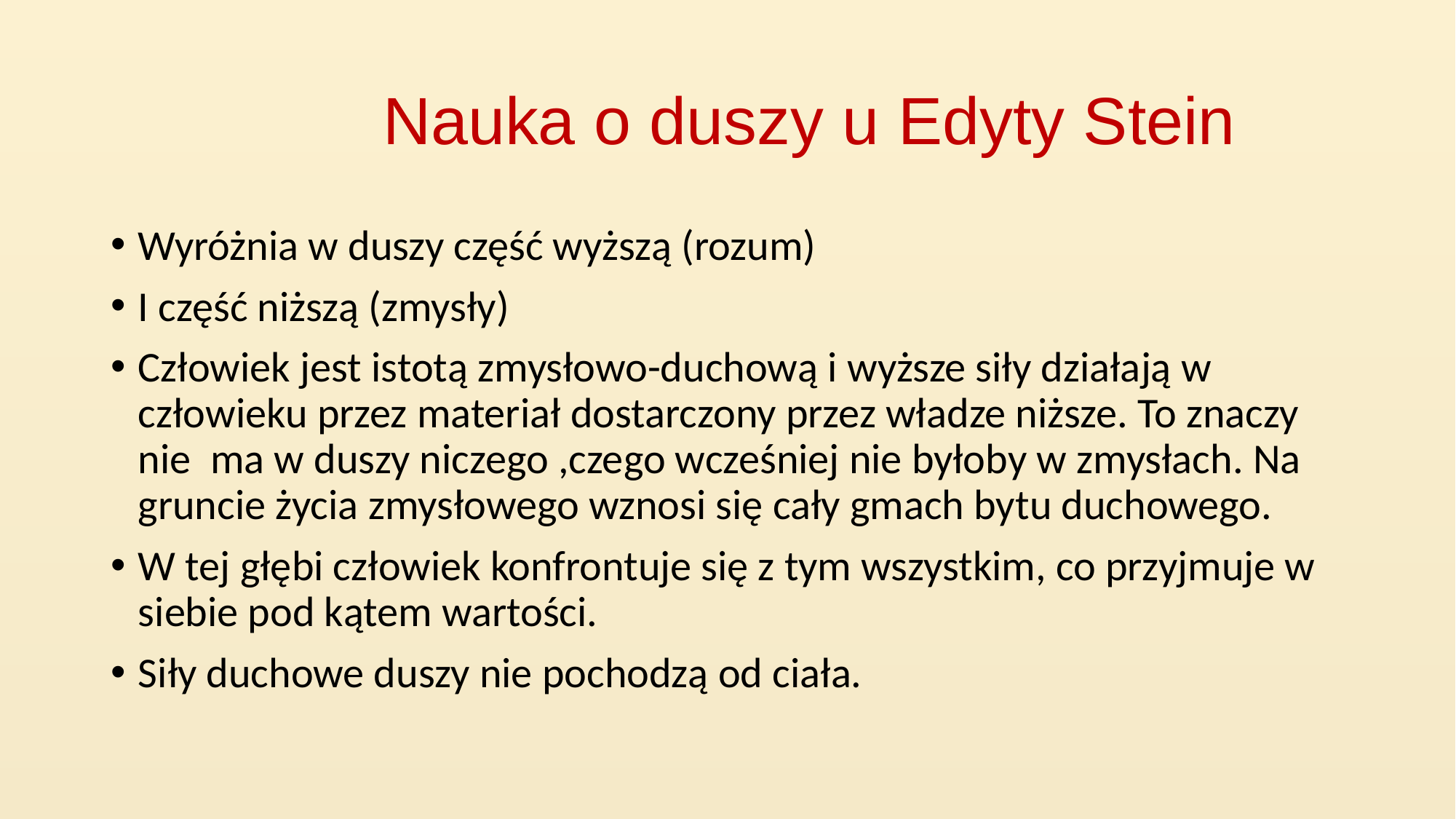

# Nauka o duszy u Edyty Stein
Wyróżnia w duszy część wyższą (rozum)
I część niższą (zmysły)
Człowiek jest istotą zmysłowo-duchową i wyższe siły działają w człowieku przez materiał dostarczony przez władze niższe. To znaczy nie  ma w duszy niczego ,czego wcześniej nie byłoby w zmysłach. Na gruncie życia zmysłowego wznosi się cały gmach bytu duchowego.
W tej głębi człowiek konfrontuje się z tym wszystkim, co przyjmuje w siebie pod kątem wartości.
Siły duchowe duszy nie pochodzą od ciała.